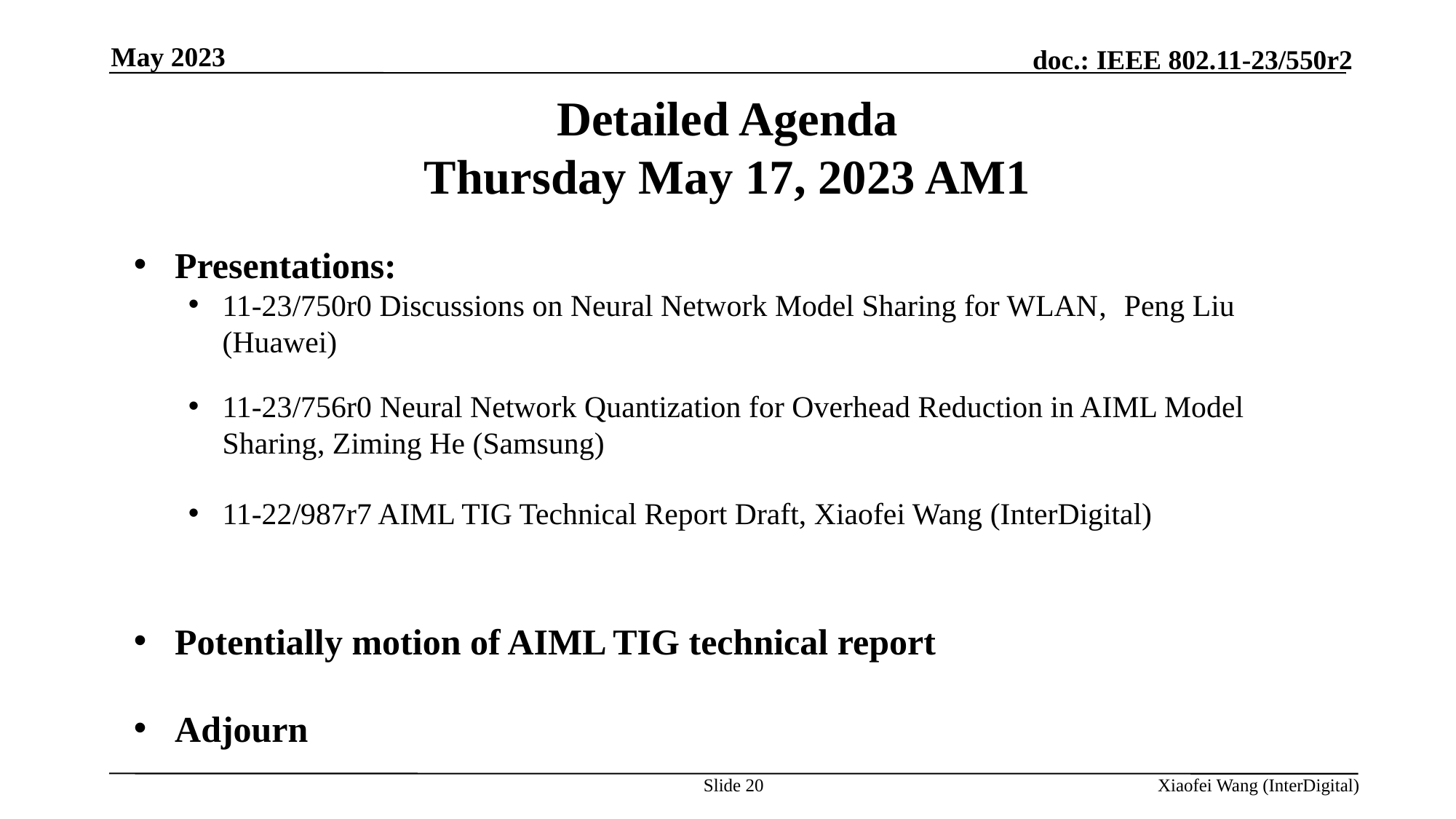

May 2023
# Detailed Agenda Thursday May 17, 2023 AM1
Presentations:
11-23/750r0 Discussions on Neural Network Model Sharing for WLAN,  Peng Liu (Huawei)

11-23/756r0 Neural Network Quantization for Overhead Reduction in AIML Model Sharing, Ziming He (Samsung)

11-22/987r7 AIML TIG Technical Report Draft, Xiaofei Wang (InterDigital)

Potentially motion of AIML TIG technical report

Adjourn
Slide 20
Xiaofei Wang (InterDigital)